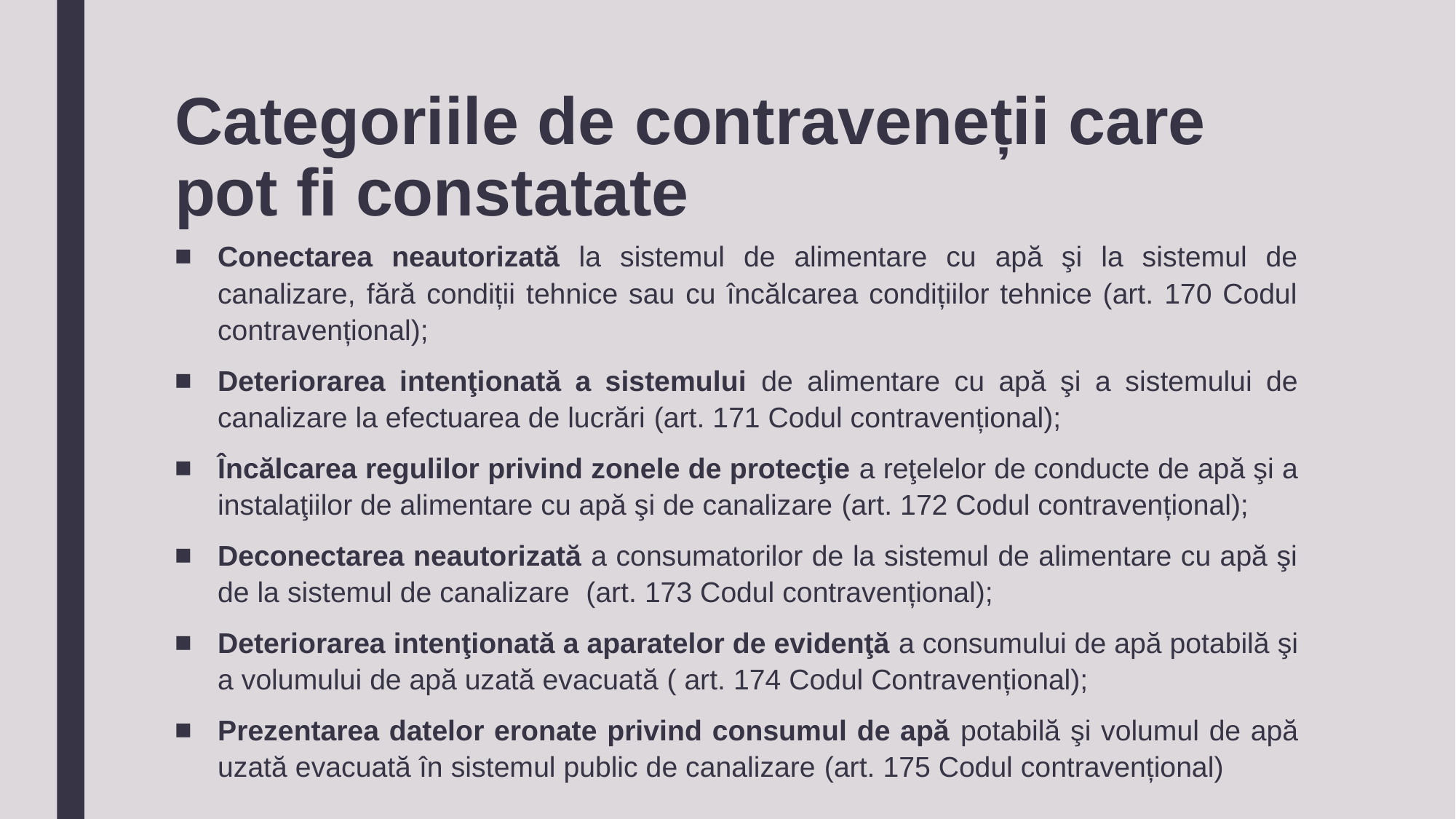

# Categoriile de contraveneții care pot fi constatate
Conectarea neautorizată la sistemul de alimentare cu apă şi la sistemul de canalizare, fără condiții tehnice sau cu încălcarea condițiilor tehnice (art. 170 Codul contravențional);
Deteriorarea intenţionată a sistemului de alimentare cu apă şi a sistemului de canalizare la efectuarea de lucrări (art. 171 Codul contravențional);
Încălcarea regulilor privind zonele de protecţie a reţelelor de conducte de apă şi a instalaţiilor de alimentare cu apă şi de canalizare (art. 172 Codul contravențional);
Deconectarea neautorizată a consumatorilor de la sistemul de alimentare cu apă şi de la sistemul de canalizare  (art. 173 Codul contravențional);
Deteriorarea intenţionată a aparatelor de evidenţă a consumului de apă potabilă şi a volumului de apă uzată evacuată ( art. 174 Codul Contravențional);
Prezentarea datelor eronate privind consumul de apă potabilă şi volumul de apă uzată evacuată în sistemul public de canalizare (art. 175 Codul contravențional)